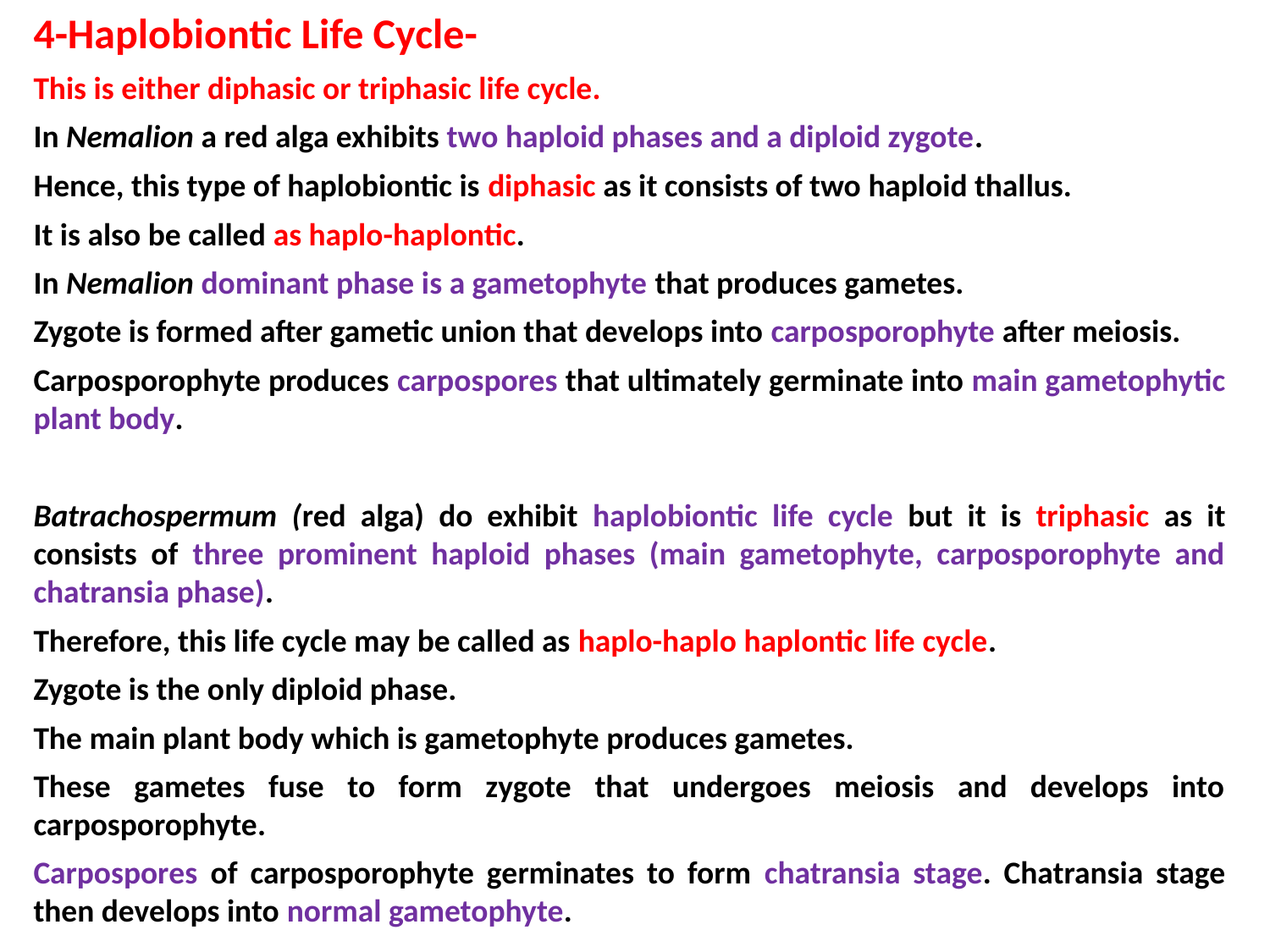

4-Haplobiontic Life Cycle-
This is either diphasic or triphasic life cycle.
In Nemalion a red alga exhibits two haploid phases and a diploid zygote.
Hence, this type of haplobiontic is diphasic as it consists of two haploid thallus.
It is also be called as haplo-haplontic.
In Nemalion dominant phase is a gametophyte that produces gametes.
Zygote is formed after gametic union that develops into carposporophyte after meiosis.
Carposporophyte produces carpospores that ultimately germinate into main gametophytic plant body.

Batrachospermum (red alga) do exhibit haplobiontic life cycle but it is triphasic as it consists of three prominent haploid phases (main gametophyte, carposporophyte and chatransia phase).
Therefore, this life cycle may be called as haplo-haplo haplontic life cycle.
Zygote is the only diploid phase.
The main plant body which is gametophyte produces gametes.
These gametes fuse to form zygote that undergoes meiosis and develops into carposporophyte.
Carpospores of carposporophyte germinates to form chatransia stage. Chatransia stage then develops into normal gametophyte.